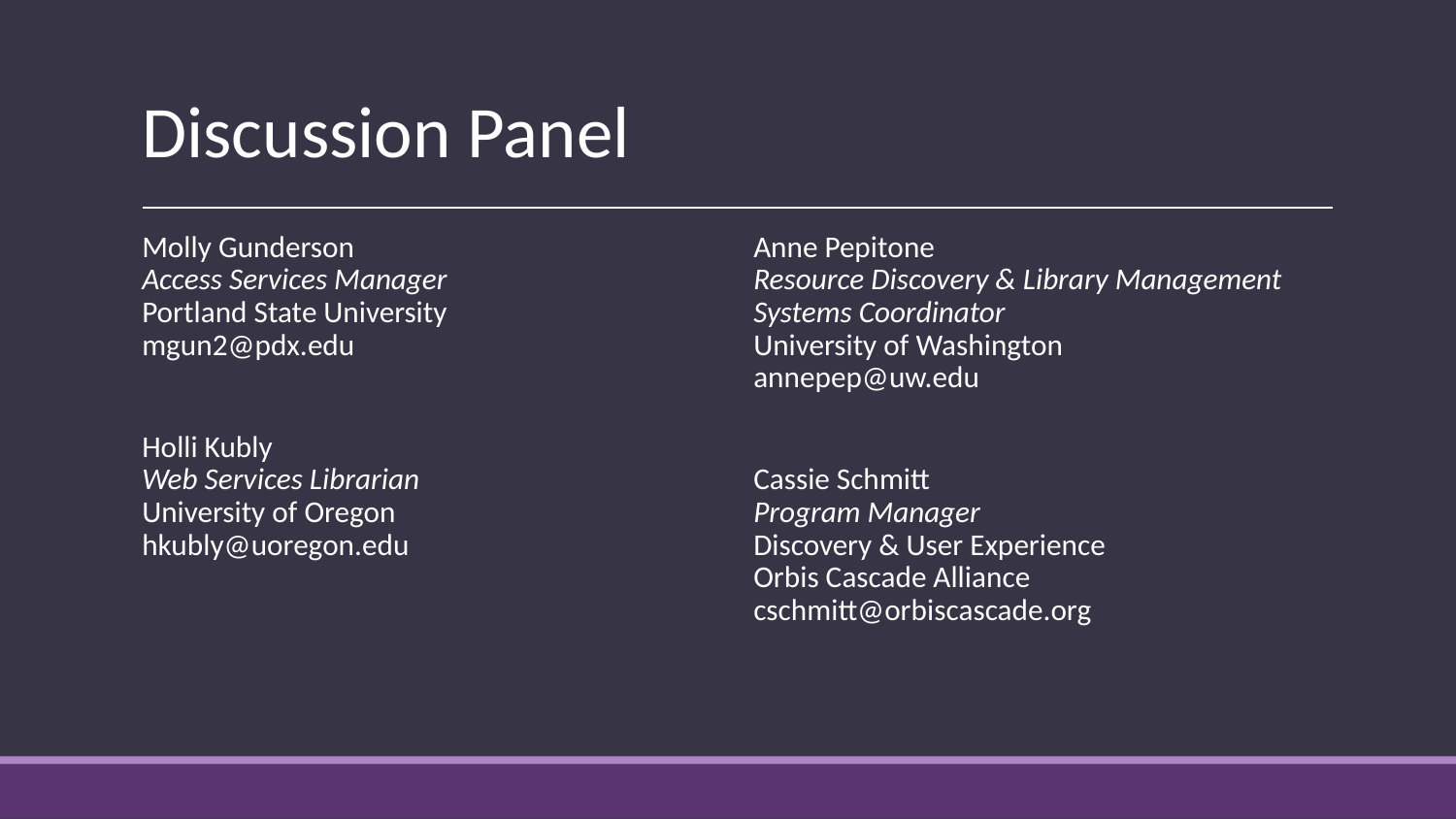

# Discussion Panel
Molly Gunderson
Access Services Manager
Portland State University
mgun2@pdx.edu

Holli Kubly
Web Services Librarian
University of Oregon
hkubly@uoregon.edu
Anne Pepitone
Resource Discovery & Library Management Systems Coordinator
University of Washington
annepep@uw.edu

Cassie Schmitt
Program Manager
Discovery & User Experience
Orbis Cascade Alliance
cschmitt@orbiscascade.org